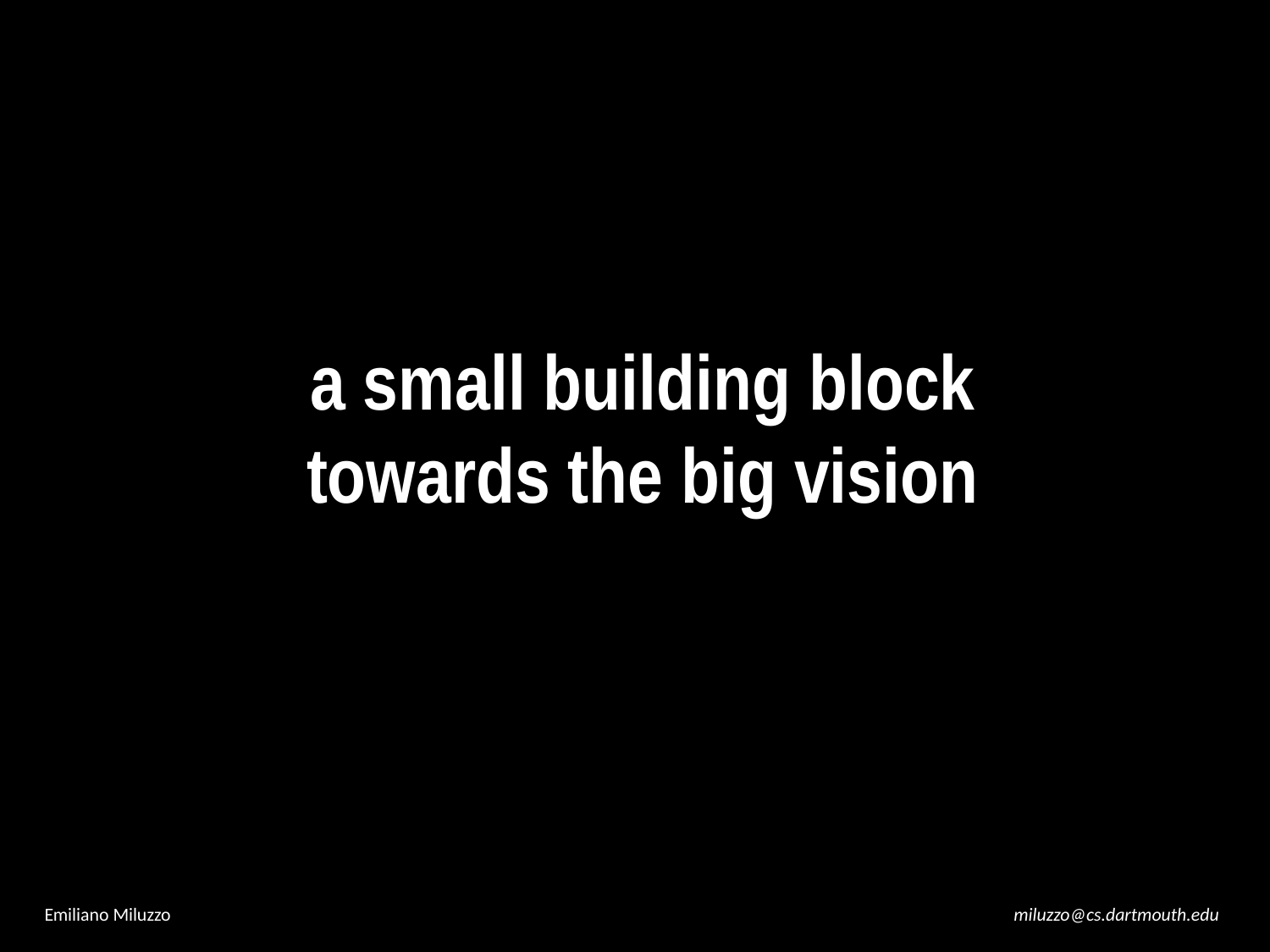

a small building block towards the big vision
Emiliano Miluzzo
miluzzo@cs.dartmouth.edu